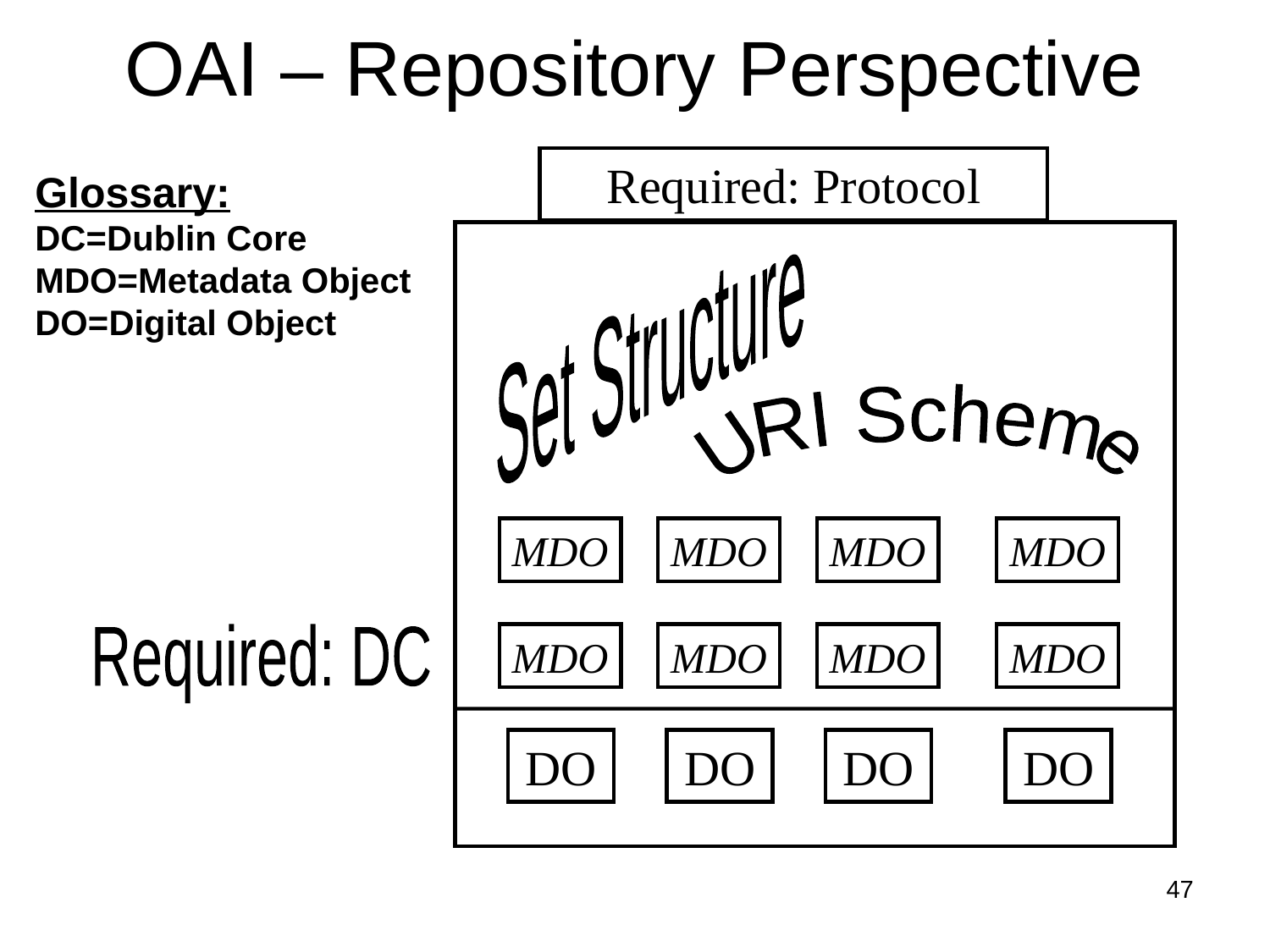

# OAI – Repository Perspective
Required: Protocol
Glossary:
DC=Dublin Core
MDO=Metadata Object
DO=Digital Object

Set Structure
URI Scheme
MDO
MDO
MDO
MDO
Required: DC
MDO
MDO
MDO
MDO

DO
DO
DO
DO
47